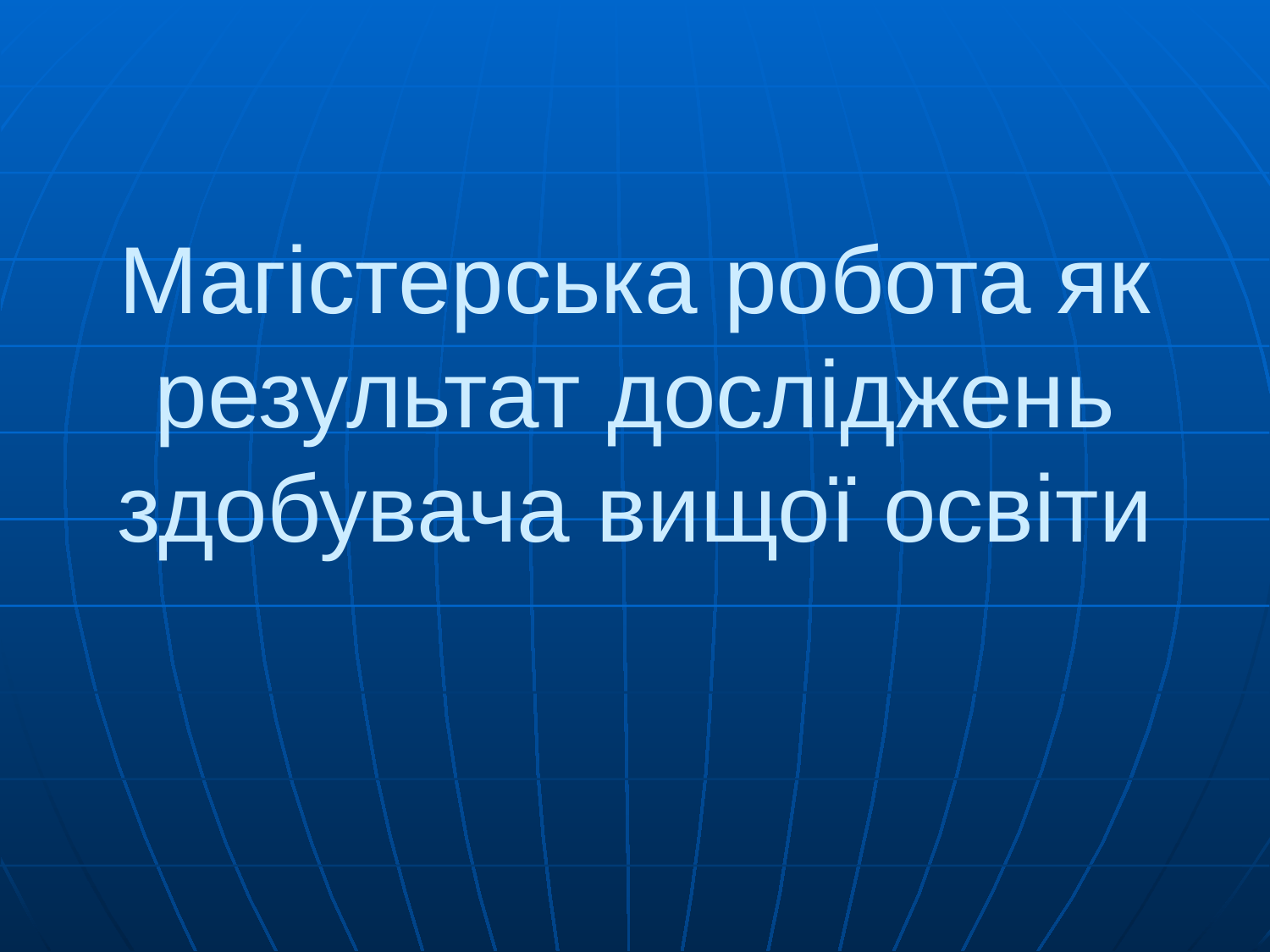

# Магістерська робота як результат досліджень здобувача вищої освіти